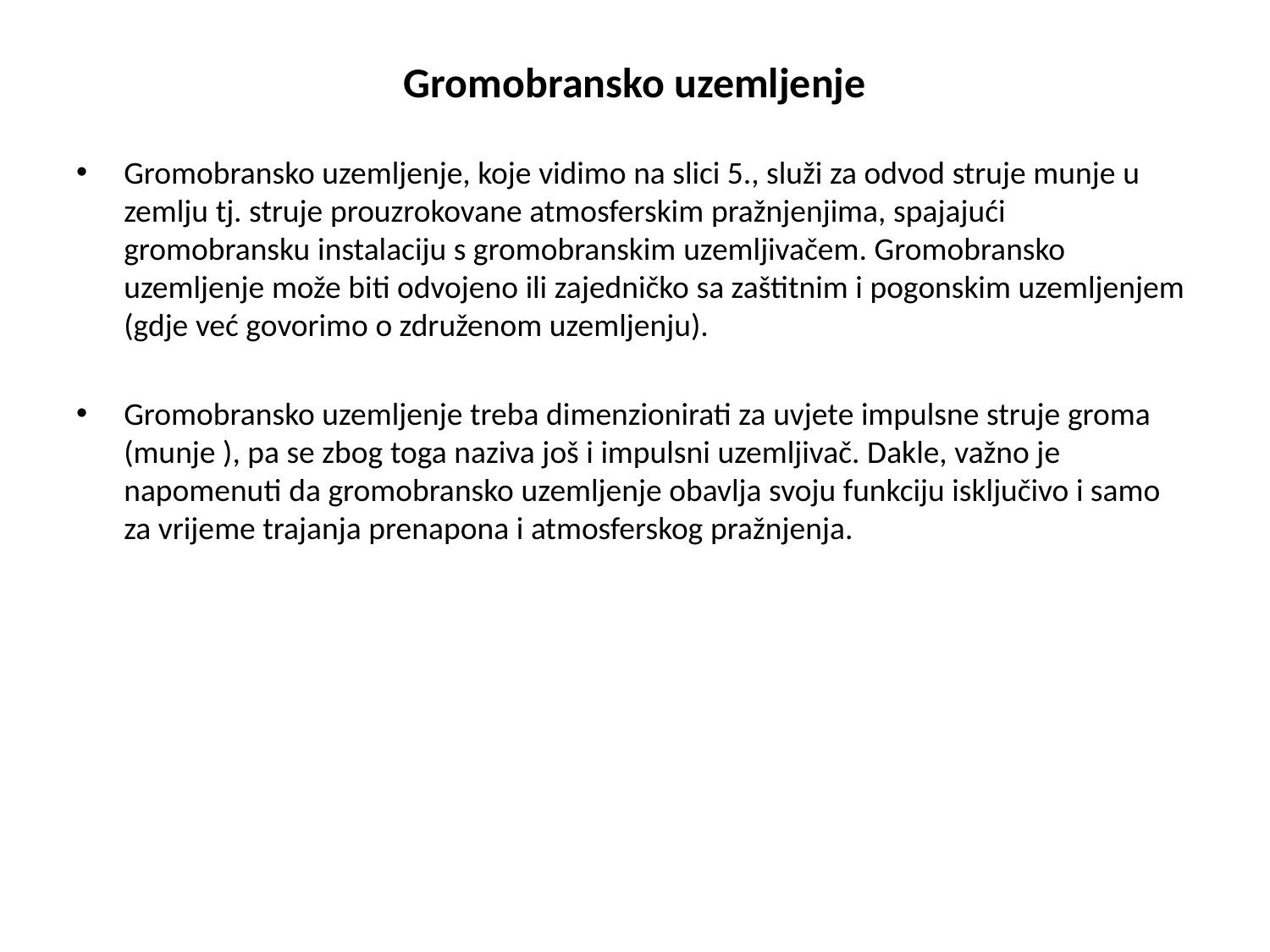

# Gromobransko uzemljenje
Gromobransko uzemljenje, koje vidimo na slici 5., služi za odvod struje munje u zemlju tj. struje prouzrokovane atmosferskim pražnjenjima, spajajući gromobransku instalaciju s gromobranskim uzemljivačem. Gromobransko uzemljenje može biti odvojeno ili zajedničko sa zaštitnim i pogonskim uzemljenjem (gdje već govorimo o združenom uzemljenju).

Gromobransko uzemljenje treba dimenzionirati za uvjete impulsne struje groma (munje ), pa se zbog toga naziva još i impulsni uzemljivač. Dakle, važno je napomenuti da gromobransko uzemljenje obavlja svoju funkciju isključivo i samo za vrijeme trajanja prenapona i atmosferskog pražnjenja.